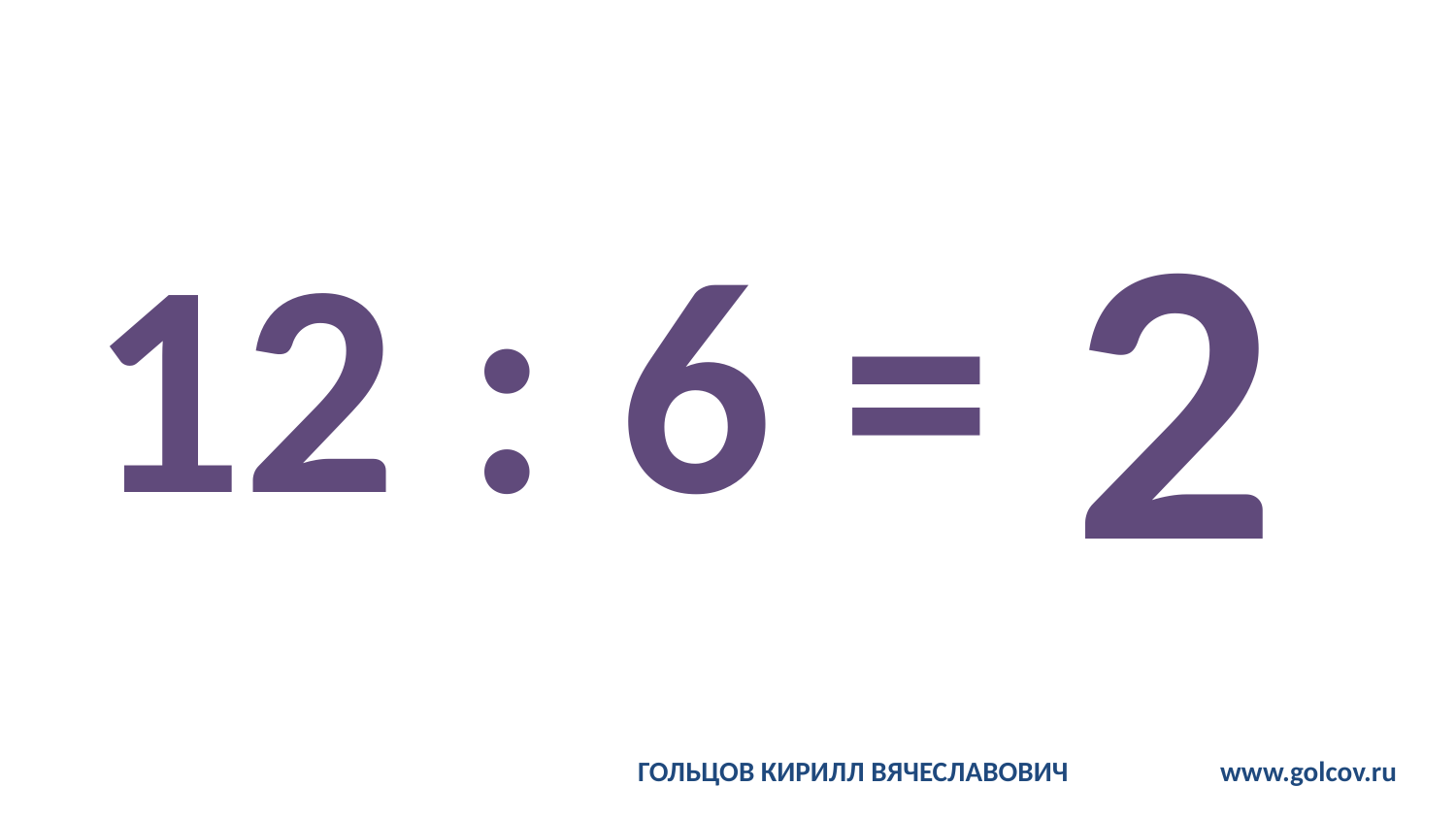

# 12 : 6 =
2
ГОЛЬЦОВ КИРИЛЛ ВЯЧЕСЛАВОВИЧ		www.golcov.ru